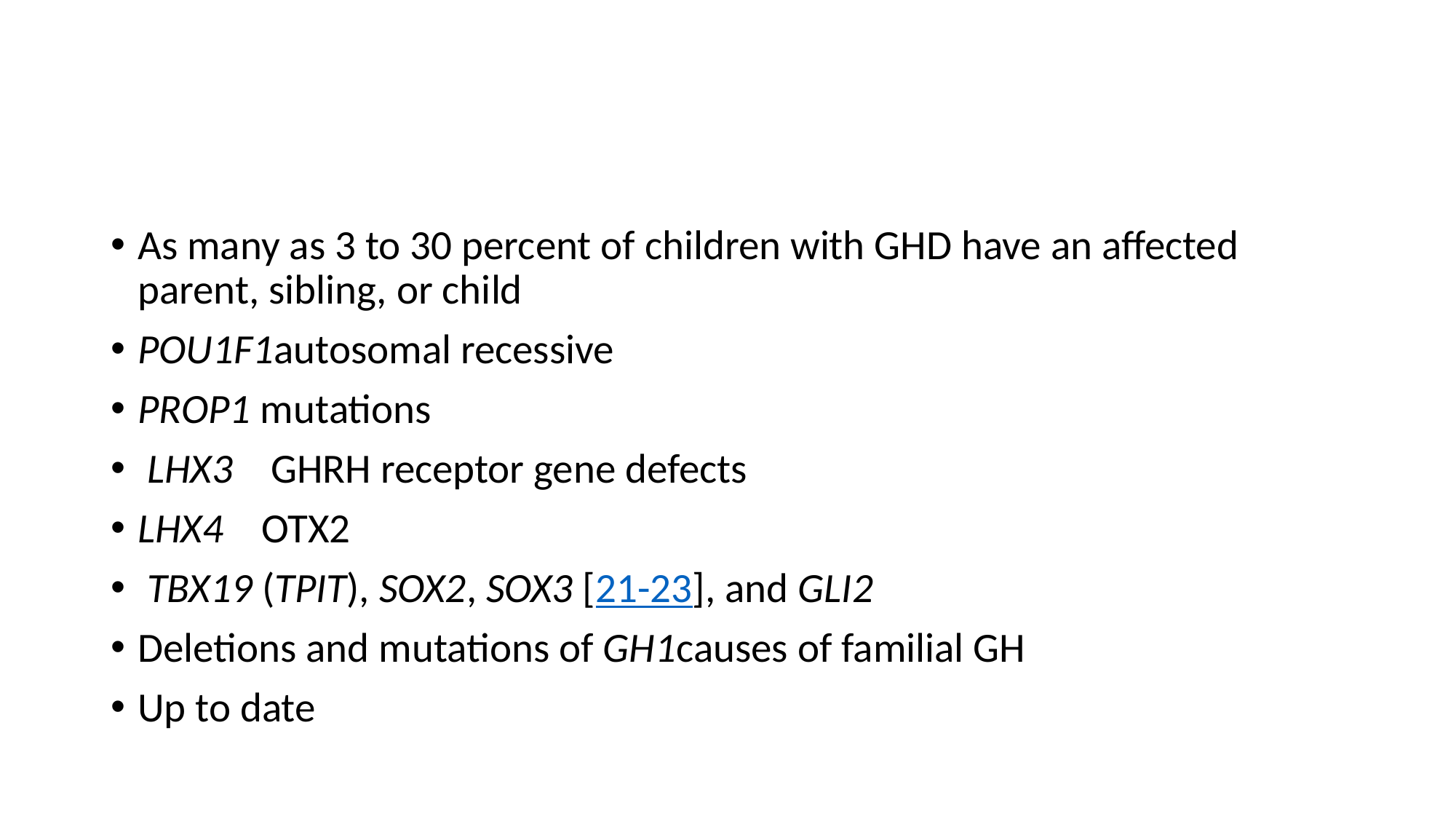

#
As many as 3 to 30 percent of children with GHD have an affected parent, sibling, or child
POU1F1autosomal recessive
PROP1 mutations
 LHX3    GHRH receptor gene defects
LHX4    OTX2
 TBX19 (TPIT), SOX2, SOX3 [21-23], and GLI2
Deletions and mutations of GH1causes of familial GH
Up to date